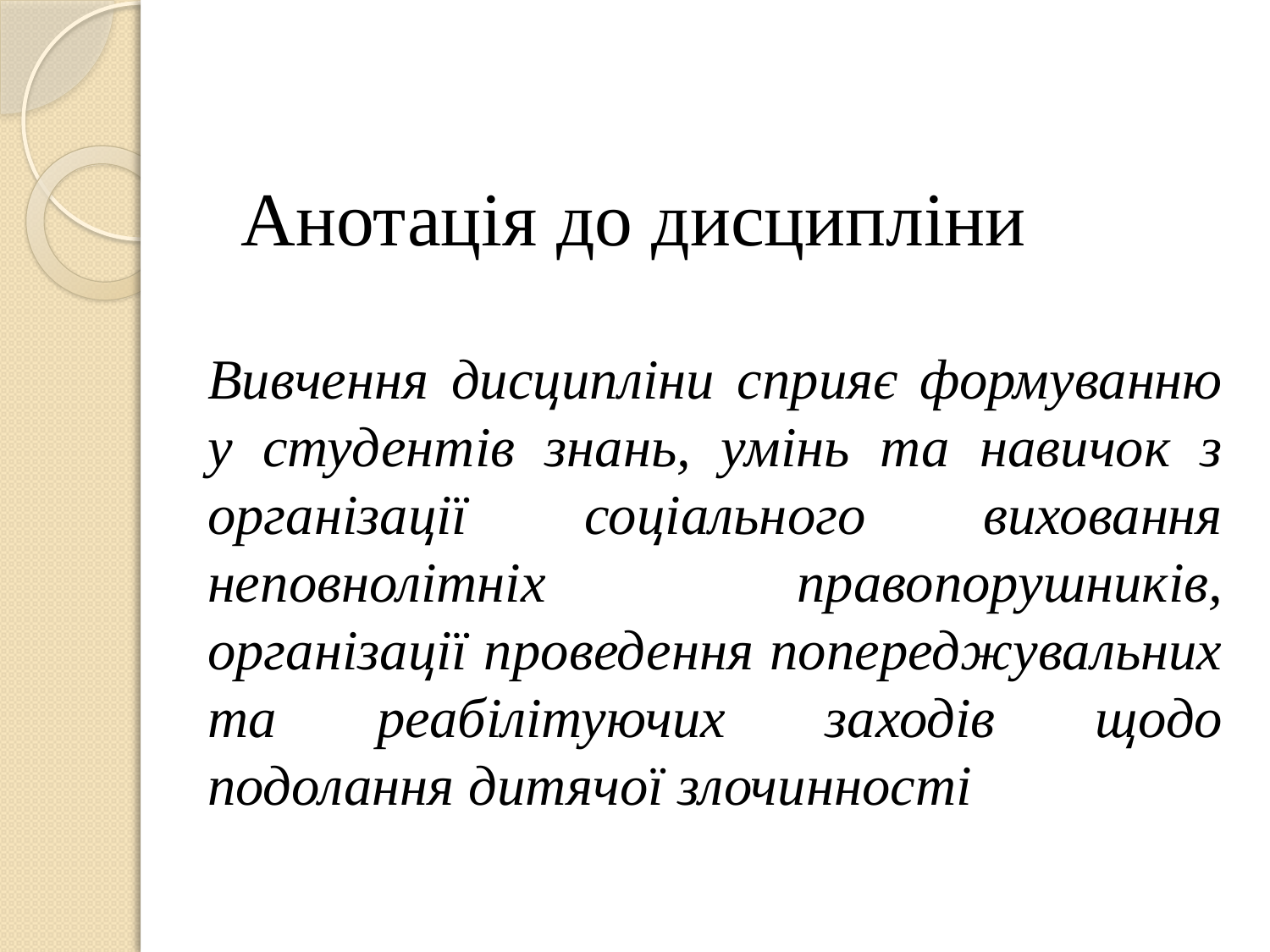

# Анотація до дисципліни
Вивчення дисципліни сприяє формуванню у студентів знань, умінь та навичок з організації соціального виховання неповнолітніх правопорушників, організації проведення попереджувальних та реабілітуючих заходів щодо подолання дитячої злочинності